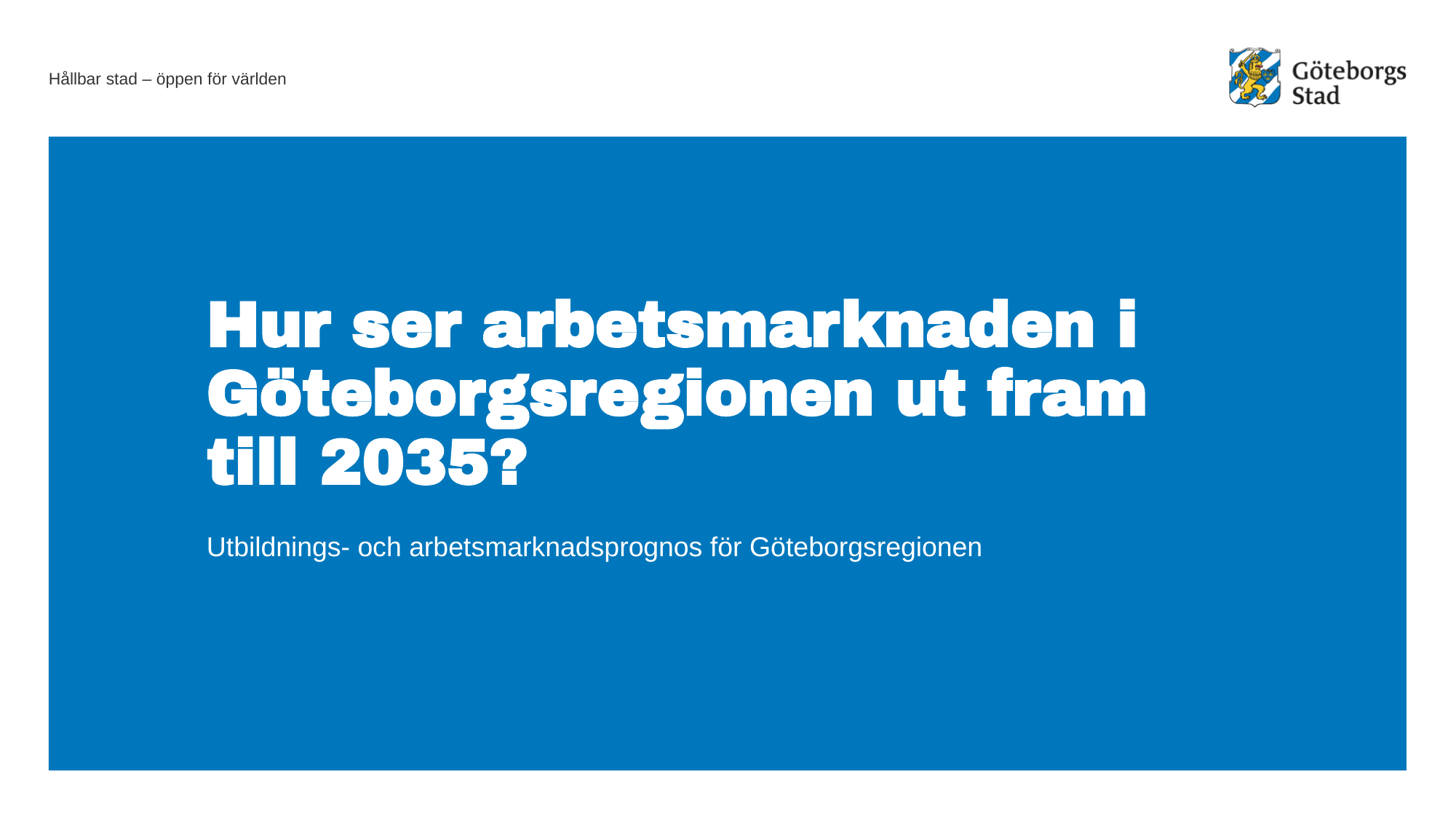

# Hur ser arbetsmarknaden i Göteborgsregionen ut fram till 2035?
Utbildnings- och arbetsmarknadsprognos för Göteborgsregionen